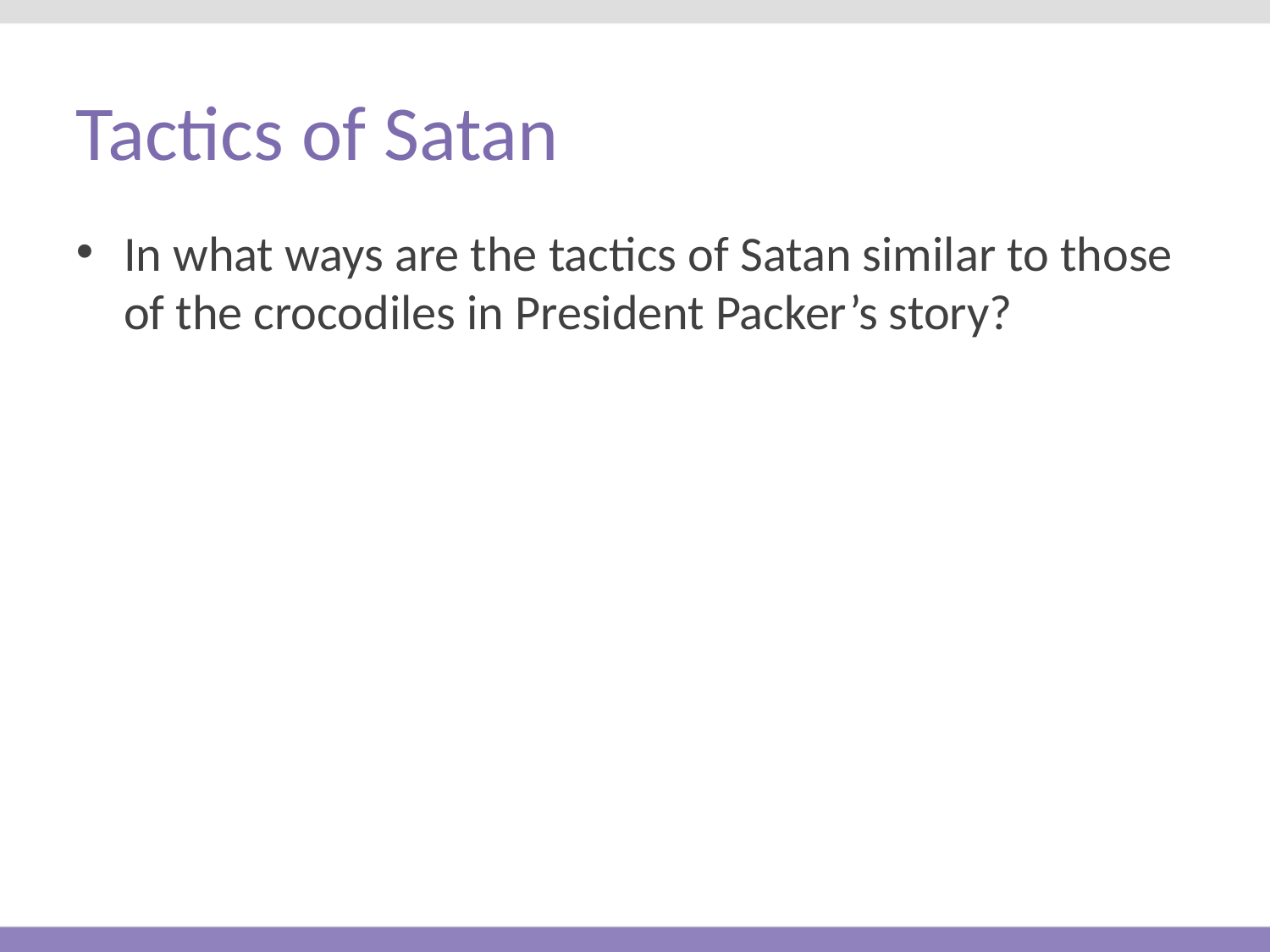

# Tactics of Satan
In what ways are the tactics of Satan similar to those of the crocodiles in President Packer’s story?